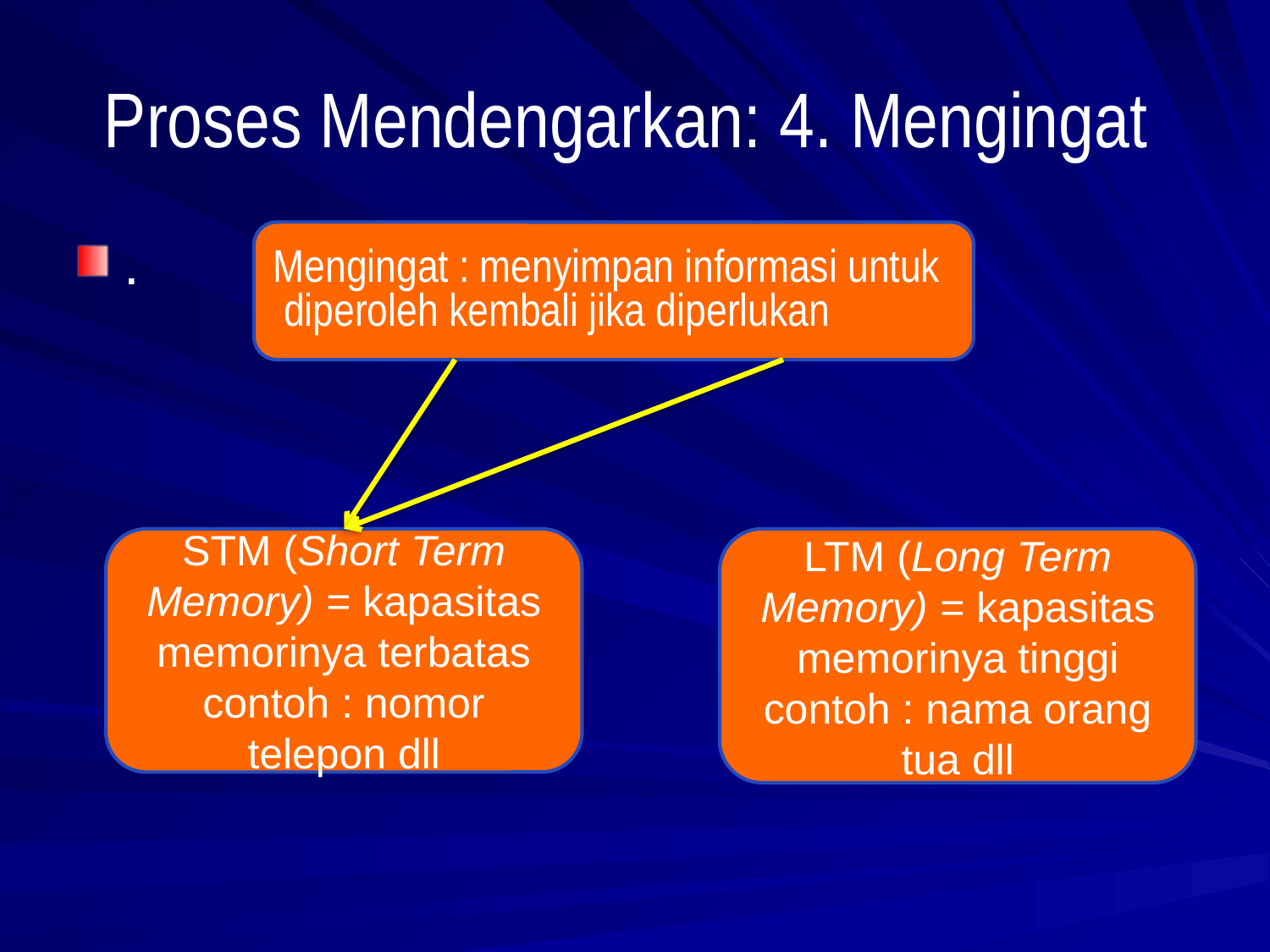

# Proses Mendengarkan: 4. Mengingat
.
Mengingat : menyimpan informasi untuk
 diperoleh kembali jika diperlukan
STM (Short Term Memory) = kapasitas memorinya terbatas contoh : nomor telepon dll
LTM (Long Term Memory) = kapasitas memorinya tinggi contoh : nama orang tua dll